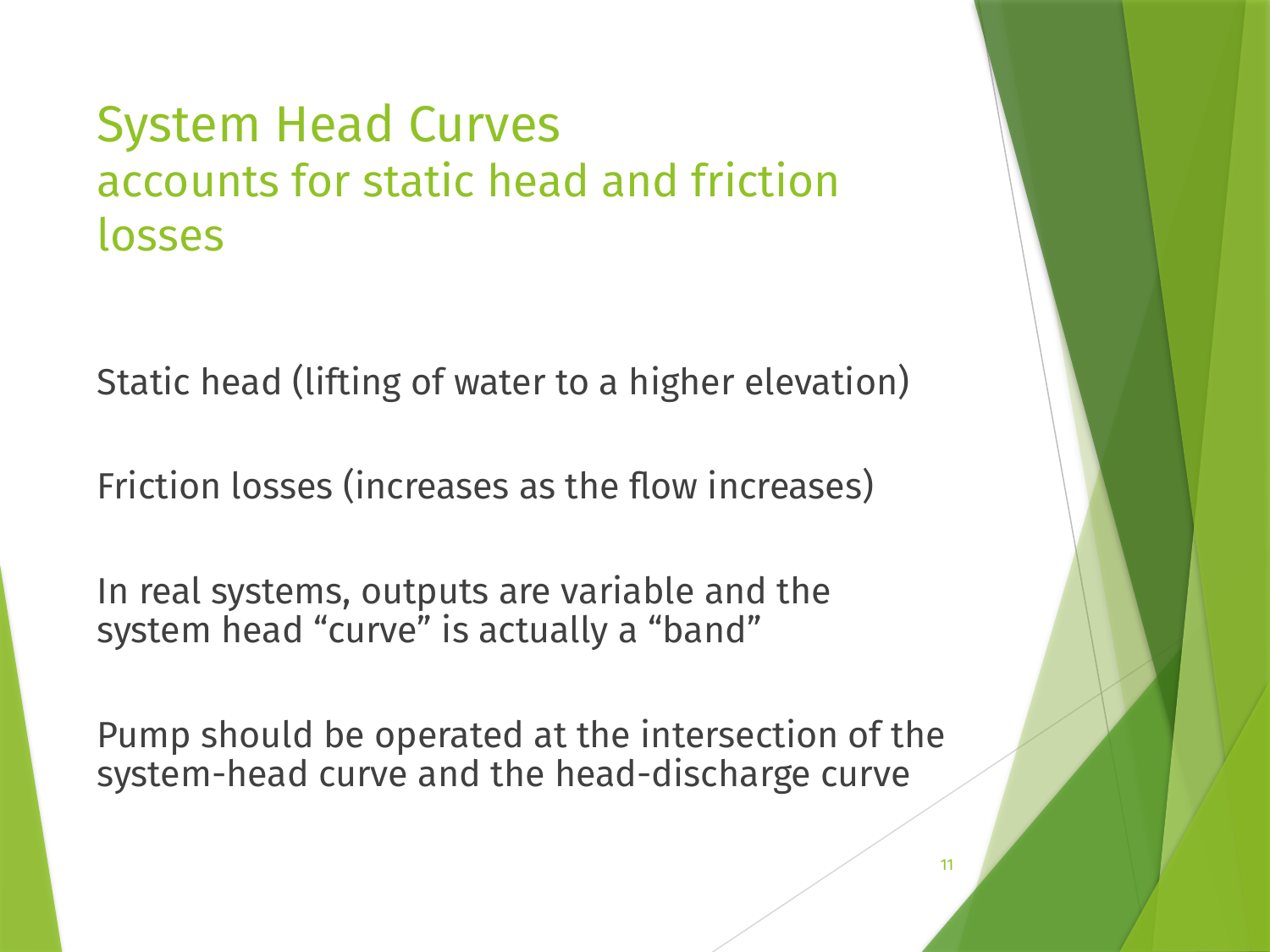

# System Head Curves accounts for static head and friction losses

Static head (lifting of water to a higher elevation)

Friction losses (increases as the flow increases)

In real systems, outputs are variable and the system head “curve” is actually a “band”

Pump should be operated at the intersection of the system-head curve and the head-discharge curve
11